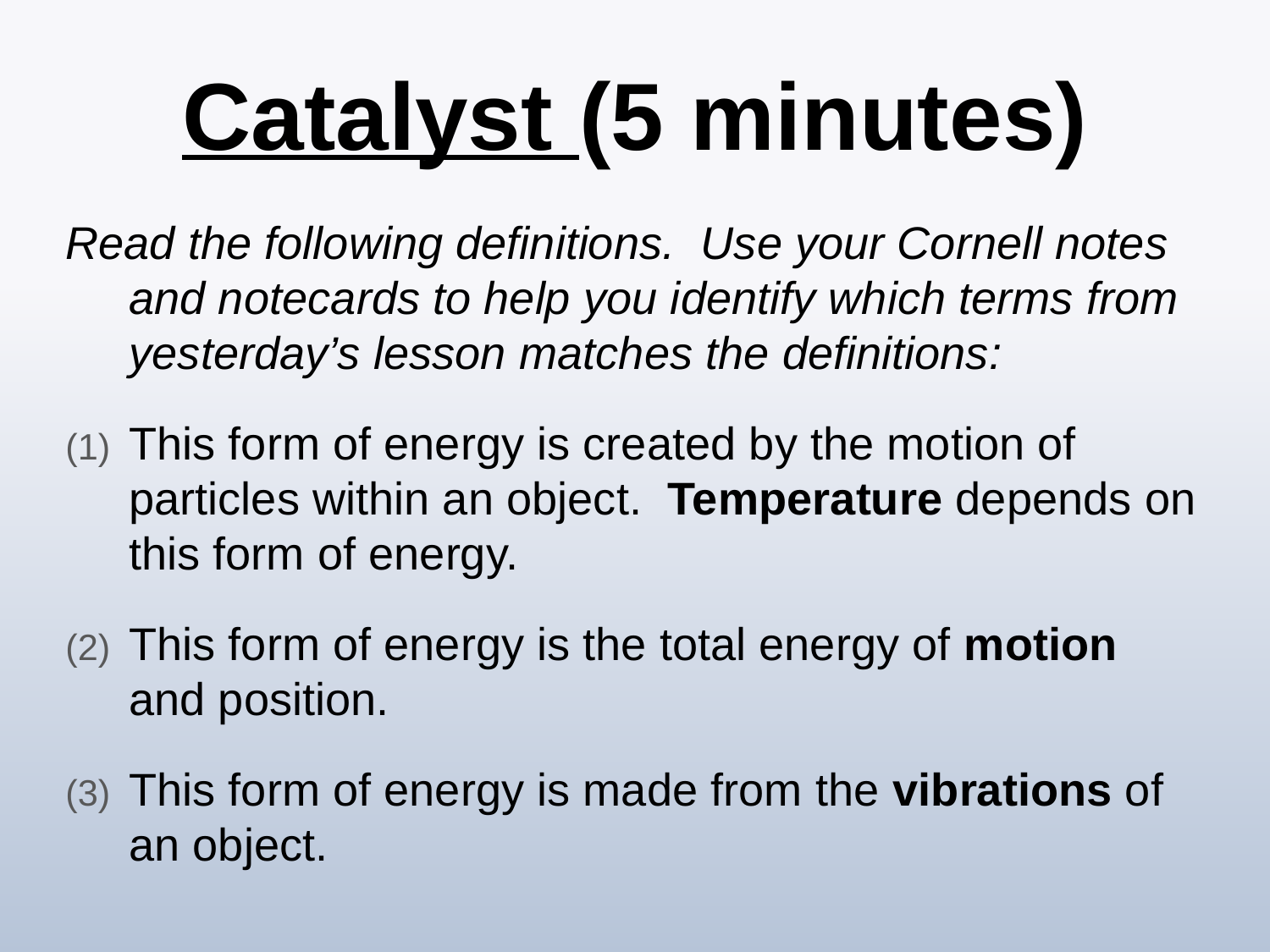

# Catalyst (5 minutes)
Read the following definitions.  Use your Cornell notes and notecards to help you identify which terms from yesterday’s lesson matches the definitions:
This form of energy is created by the motion of particles within an object.  Temperature depends on this form of energy.
This form of energy is the total energy of motion and position.
This form of energy is made from the vibrations of an object.